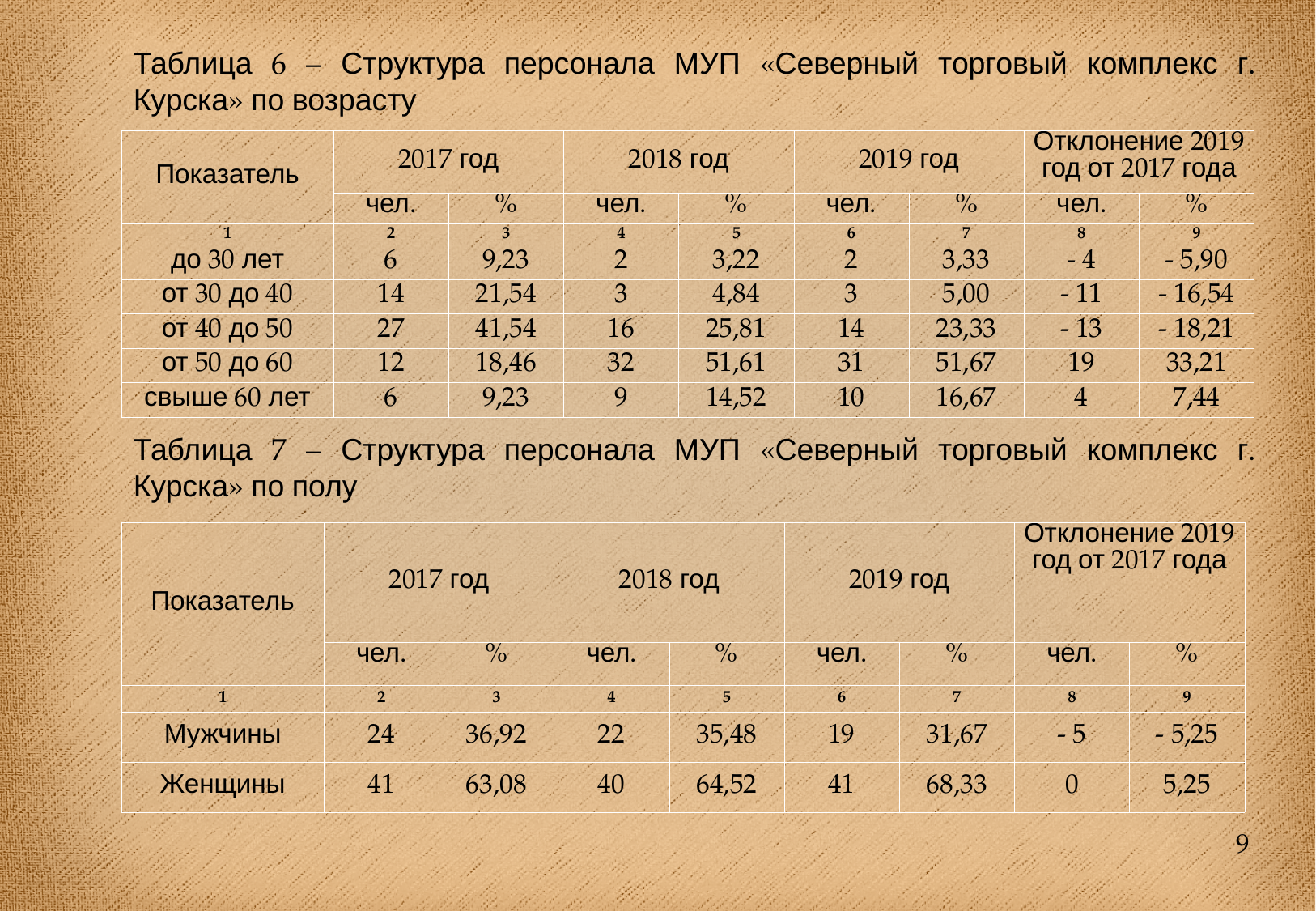

Таблица 6 – Структура персонала МУП «Северный торговый комплекс г. Курска» по возрасту

Таблица 7 – Структура персонала МУП «Северный торговый комплекс г. Курска» по полу

| Показатель | 2017 год |  | 2018 год |  | 2019 год |  | Отклонение 2019 год от 2017 года |  |
| --- | --- | --- | --- | --- | --- | --- | --- | --- |
|  | чел. | % | чел. | % | чел. | % | чел. | % |
| 1 | 2 | 3 | 4 | 5 | 6 | 7 | 8 | 9 |
| до 30 лет | 6 | 9,23 | 2 | 3,22 | 2 | 3,33 | - 4 | - 5,90 |
| от 30 до 40 | 14 | 21,54 | 3 | 4,84 | 3 | 5,00 | - 11 | - 16,54 |
| от 40 до 50 | 27 | 41,54 | 16 | 25,81 | 14 | 23,33 | - 13 | - 18,21 |
| от 50 до 60 | 12 | 18,46 | 32 | 51,61 | 31 | 51,67 | 19 | 33,21 |
| свыше 60 лет | 6 | 9,23 | 9 | 14,52 | 10 | 16,67 | 4 | 7,44 |
| Показатель | 2017 год |  | 2018 год |  | 2019 год |  | Отклонение 2019 год от 2017 года |  |
| --- | --- | --- | --- | --- | --- | --- | --- | --- |
|  | чел. | % | чел. | % | чел. | % | чел. | % |
| 1 | 2 | 3 | 4 | 5 | 6 | 7 | 8 | 9 |
| Мужчины | 24 | 36,92 | 22 | 35,48 | 19 | 31,67 | - 5 | - 5,25 |
| Женщины | 41 | 63,08 | 40 | 64,52 | 41 | 68,33 | 0 | 5,25 |
9